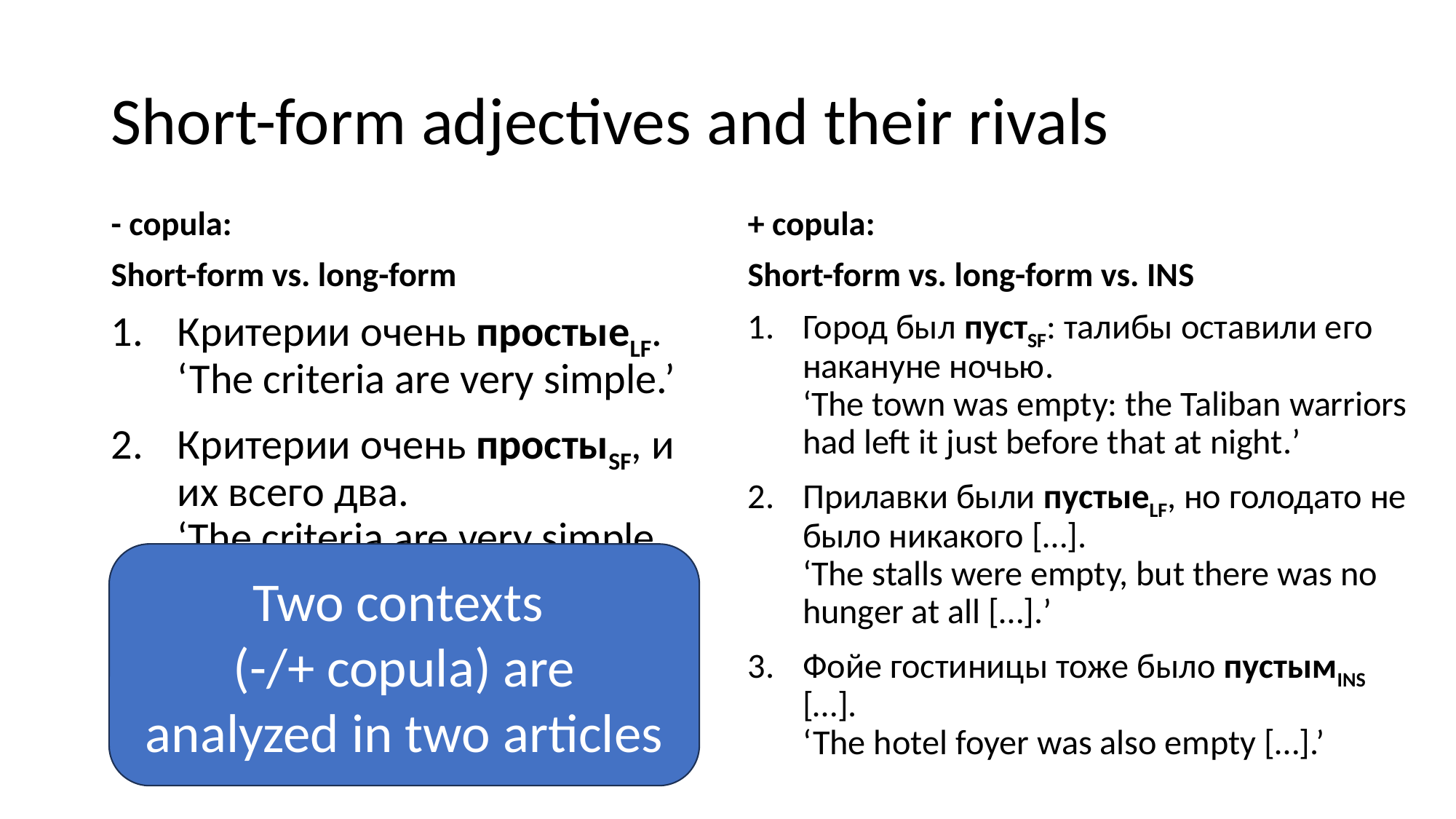

# Short-form adjectives and their rivals
- copula:
Short-form vs. long-form
+ copula:
Short-form vs. long-form vs. INS
Город был пустSF: талибы оставили его накануне ночью.
‘The town was empty: the Taliban warriors had left it just before that at night.’
Прилавки были пустыеLF, но голодато не было никакого […].
‘The stalls were empty, but there was no hunger at all […].’
Фойе гостиницы тоже было пустымINS […].
‘The hotel foyer was also empty […].’

Критерии очень простыеLF. ‘The criteria are very simple.’
Критерии очень простыSF, и их всего два.
‘The criteria are very simple, and there are only two of them.’

Two contexts
(-/+ copula) are analyzed in two articles